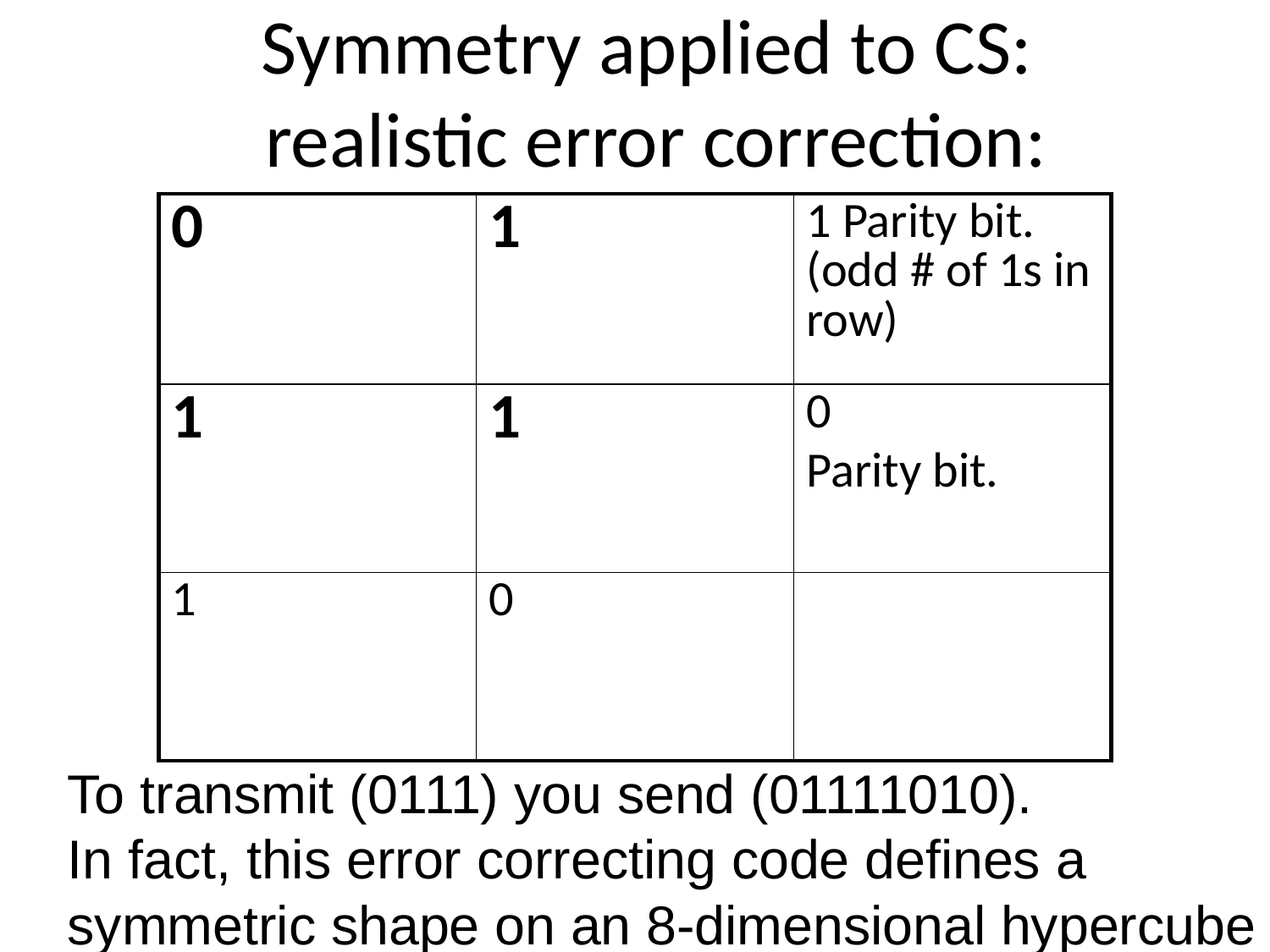

# Symmetry applied to CS: realistic error correction:
| 0 | 1 | 1 Parity bit. (odd # of 1s in row) |
| --- | --- | --- |
| 1 | 1 | 0 Parity bit. |
| 1 | 0 |  |

To transmit (0111) you send (01111010).
In fact, this error correcting code defines a
symmetric shape on an 8-dimensional hypercube